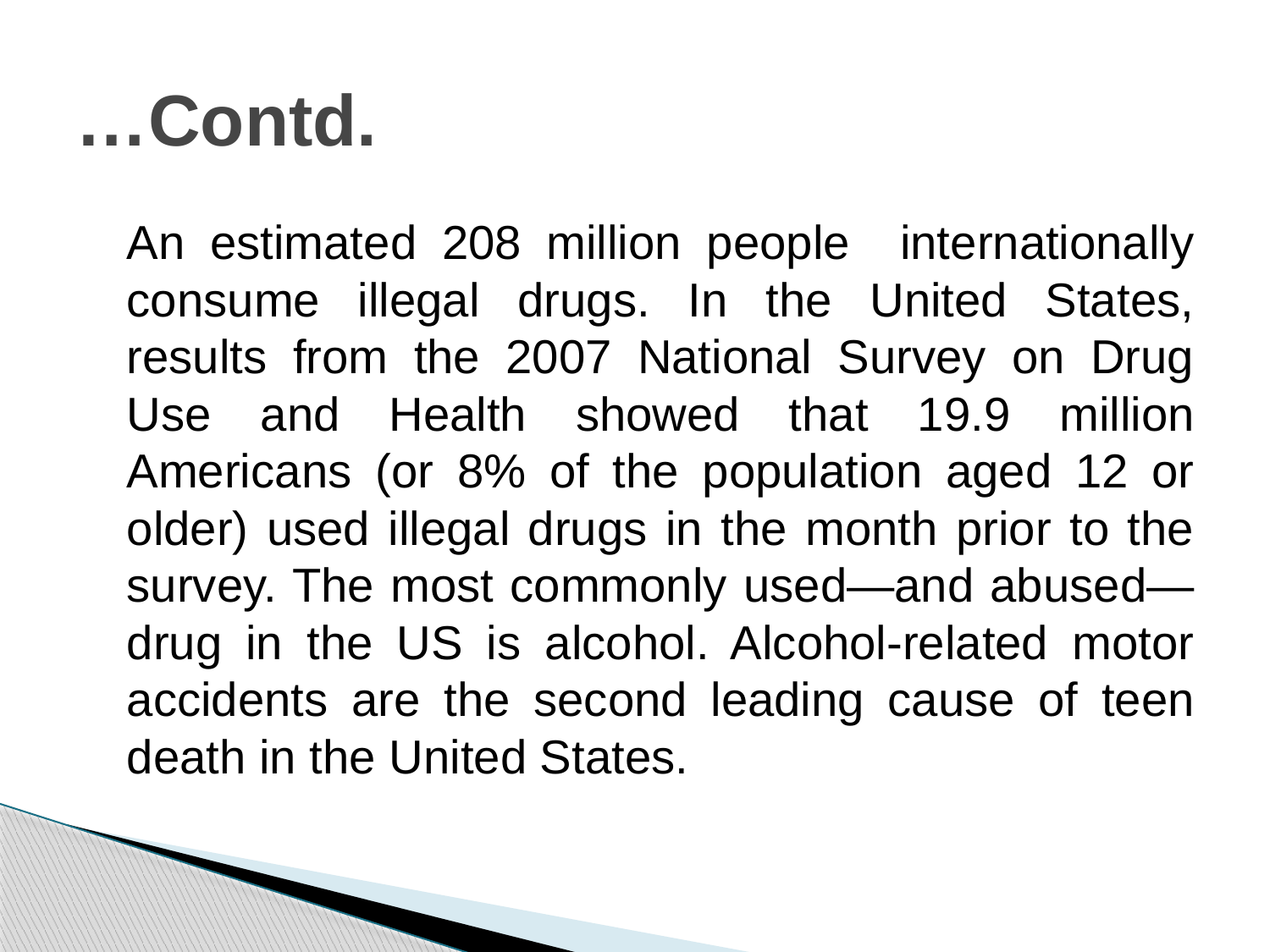

# …Contd.
	An estimated 208 million people  internationally consume illegal drugs. In the United States, results from the 2007 National Survey on Drug Use and Health showed that 19.9 million Americans (or 8% of the population aged 12 or older) used illegal drugs in the month prior to the survey. The most commonly used—and abused—drug in the US is alcohol. Alcohol-related motor accidents are the second leading cause of teen death in the United States.